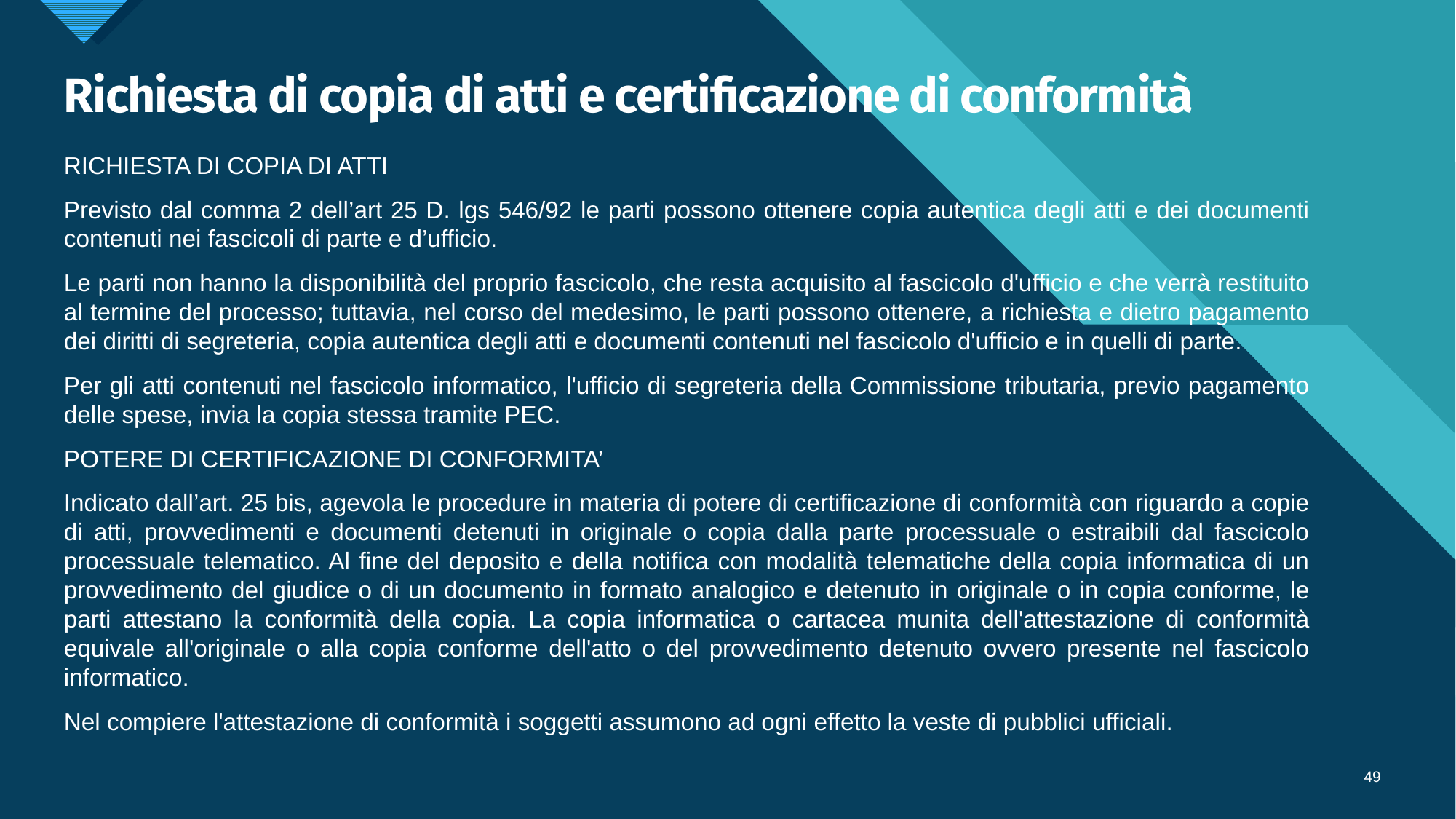

# Richiesta di copia di atti e certificazione di conformità
RICHIESTA DI COPIA DI ATTI
Previsto dal comma 2 dell’art 25 D. lgs 546/92 le parti possono ottenere copia autentica degli atti e dei documenti contenuti nei fascicoli di parte e d’ufficio.
Le parti non hanno la disponibilità del proprio fascicolo, che resta acquisito al fascicolo d'ufficio e che verrà restituito al termine del processo; tuttavia, nel corso del medesimo, le parti possono ottenere, a richiesta e dietro pagamento dei diritti di segreteria, copia autentica degli atti e documenti contenuti nel fascicolo d'ufficio e in quelli di parte.
Per gli atti contenuti nel fascicolo informatico, l'ufficio di segreteria della Commissione tributaria, previo pagamento delle spese, invia la copia stessa tramite PEC.
POTERE DI CERTIFICAZIONE DI CONFORMITA’
Indicato dall’art. 25 bis, agevola le procedure in materia di potere di certificazione di conformità con riguardo a copie di atti, provvedimenti e documenti detenuti in originale o copia dalla parte processuale o estraibili dal fascicolo processuale telematico. Al fine del deposito e della notifica con modalità telematiche della copia informatica di un provvedimento del giudice o di un documento in formato analogico e detenuto in originale o in copia conforme, le parti attestano la conformità della copia. La copia informatica o cartacea munita dell'attestazione di conformità equivale all'originale o alla copia conforme dell'atto o del provvedimento detenuto ovvero presente nel fascicolo informatico.
Nel compiere l'attestazione di conformità i soggetti assumono ad ogni effetto la veste di pubblici ufficiali.
49